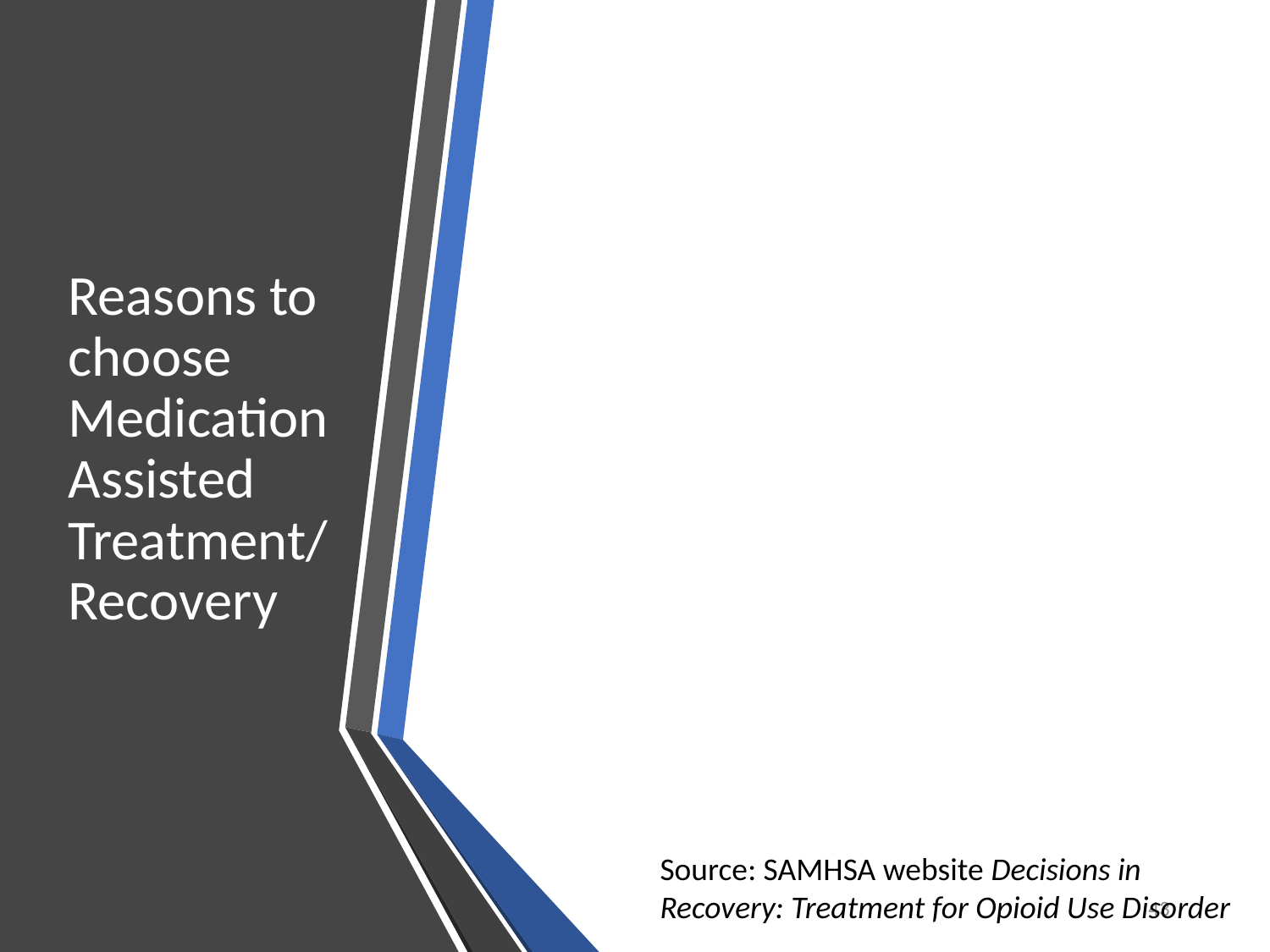

# Reasons to choose Medication Assisted Treatment/Recovery

Source: SAMHSA website Decisions in Recovery: Treatment for Opioid Use Disorder
43